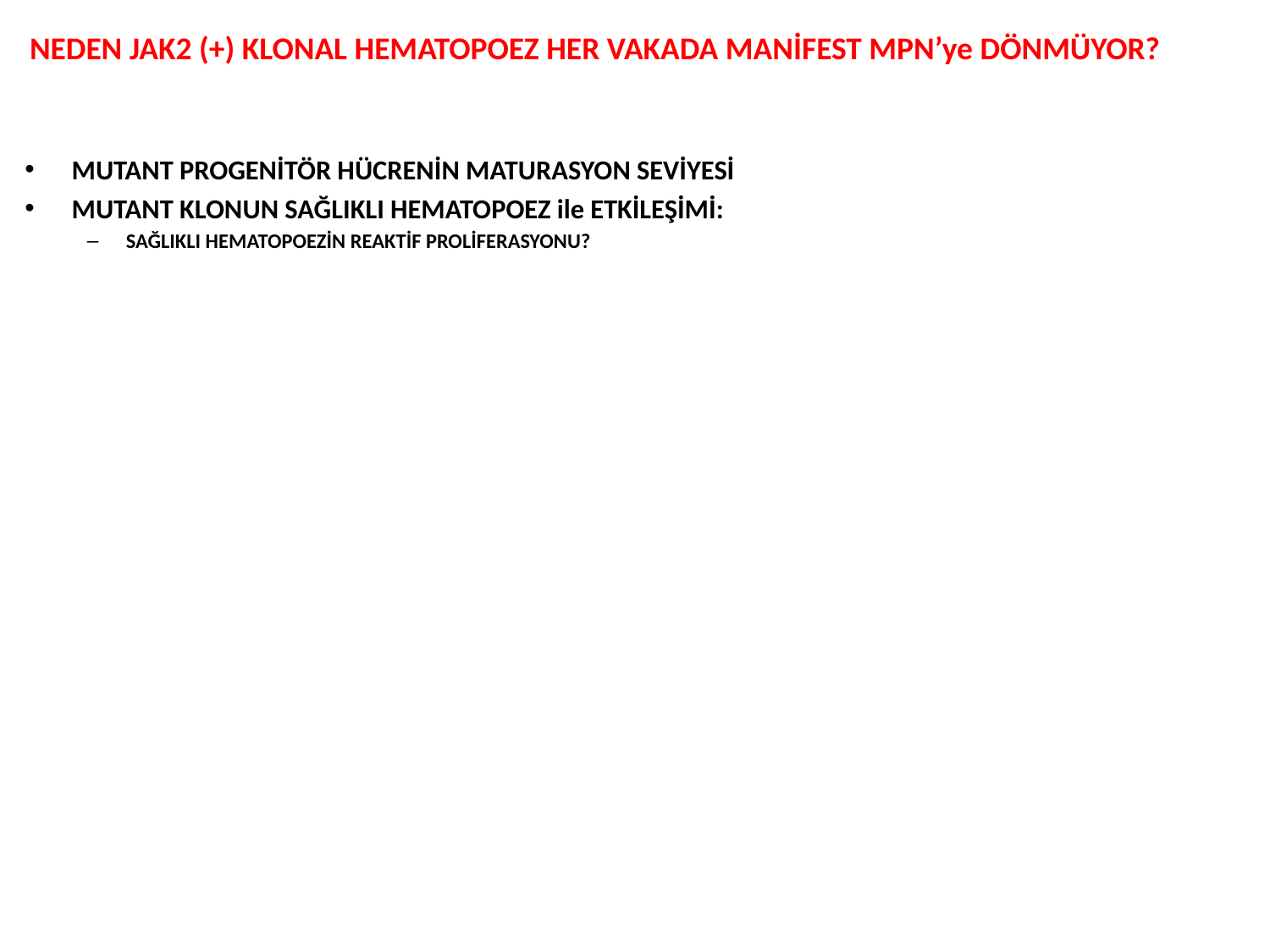

NEDEN JAK2 (+) KLONAL HEMATOPOEZ HER VAKADA MANİFEST MPN’ye DÖNMÜYOR?
MUTANT PROGENİTÖR HÜCRENİN MATURASYON SEVİYESİ
MUTANT KLONUN SAĞLIKLI HEMATOPOEZ ile ETKİLEŞİMİ:
SAĞLIKLI HEMATOPOEZİN REAKTİF PROLİFERASYONU?